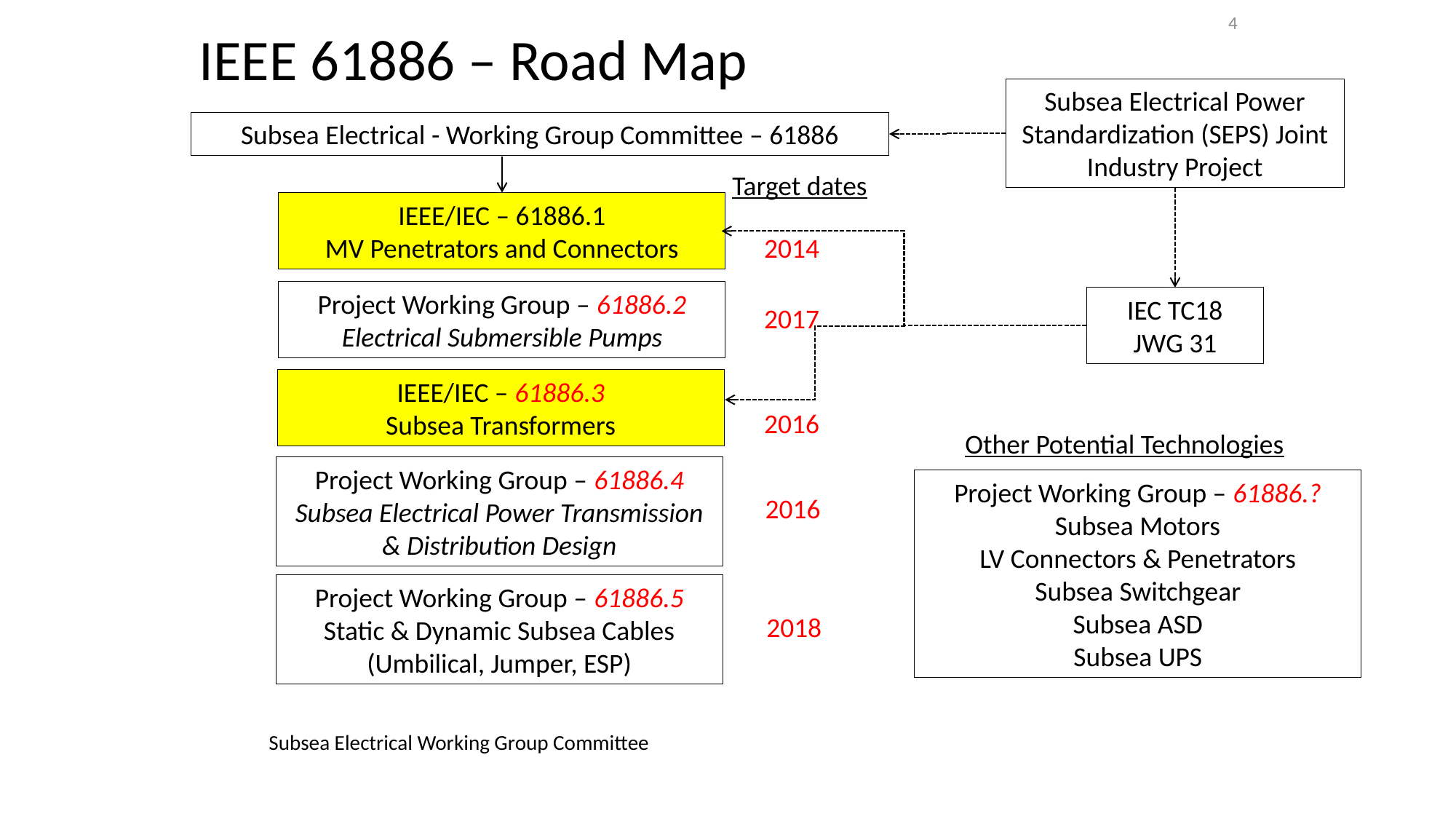

4
# IEEE 61886 – Road Map
Subsea Electrical Power Standardization (SEPS) Joint Industry Project
Subsea Electrical - Working Group Committee – 61886
Target dates
IEEE/IEC – 61886.1
MV Penetrators and Connectors
2014
Project Working Group – 61886.2
Electrical Submersible Pumps
IEC TC18
JWG 31
2017
IEEE/IEC – 61886.3
Subsea Transformers
2016
Other Potential Technologies
Project Working Group – 61886.4
Subsea Electrical Power Transmission & Distribution Design
Project Working Group – 61886.?
Subsea Motors
LV Connectors & Penetrators
Subsea Switchgear
Subsea ASD
Subsea UPS
2016
Project Working Group – 61886.5
Static & Dynamic Subsea Cables
(Umbilical, Jumper, ESP)
2018
Subsea Electrical Working Group Committee